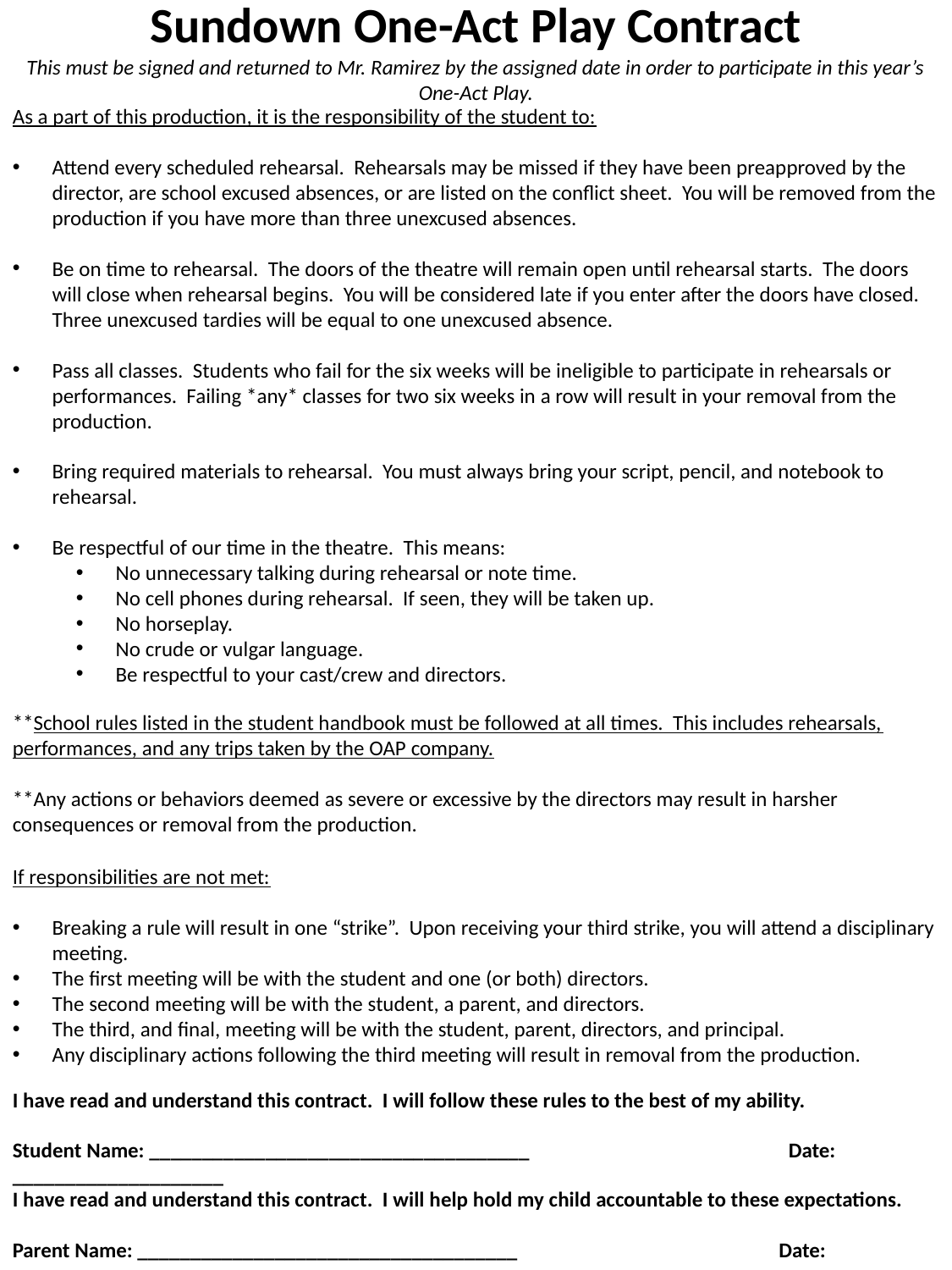

Sundown One-Act Play Contract
This must be signed and returned to Mr. Ramirez by the assigned date in order to participate in this year’s One-Act Play.
As a part of this production, it is the responsibility of the student to:

Attend every scheduled rehearsal.  Rehearsals may be missed if they have been preapproved by the director, are school excused absences, or are listed on the conflict sheet.  You will be removed from the production if you have more than three unexcused absences.

Be on time to rehearsal.  The doors of the theatre will remain open until rehearsal starts.  The doors will close when rehearsal begins.  You will be considered late if you enter after the doors have closed.  Three unexcused tardies will be equal to one unexcused absence.

Pass all classes.  Students who fail for the six weeks will be ineligible to participate in rehearsals or performances.  Failing *any* classes for two six weeks in a row will result in your removal from the production.

Bring required materials to rehearsal.  You must always bring your script, pencil, and notebook to rehearsal.

Be respectful of our time in the theatre.  This means:
No unnecessary talking during rehearsal or note time.
No cell phones during rehearsal.  If seen, they will be taken up.
No horseplay.
No crude or vulgar language.
Be respectful to your cast/crew and directors.
**School rules listed in the student handbook must be followed at all times.  This includes rehearsals, performances, and any trips taken by the OAP company.

**Any actions or behaviors deemed as severe or excessive by the directors may result in harsher consequences or removal from the production.
If responsibilities are not met:

Breaking a rule will result in one “strike”.  Upon receiving your third strike, you will attend a disciplinary meeting.
The first meeting will be with the student and one (or both) directors.
The second meeting will be with the student, a parent, and directors.
The third, and final, meeting will be with the student, parent, directors, and principal.
Any disciplinary actions following the third meeting will result in removal from the production.
I have read and understand this contract.  I will follow these rules to the best of my ability.

Student Name: ____________________________________		   Date: ____________________
I have read and understand this contract.  I will help hold my child accountable to these expectations.

Parent Name: ____________________________________		  	 Date: ____________________